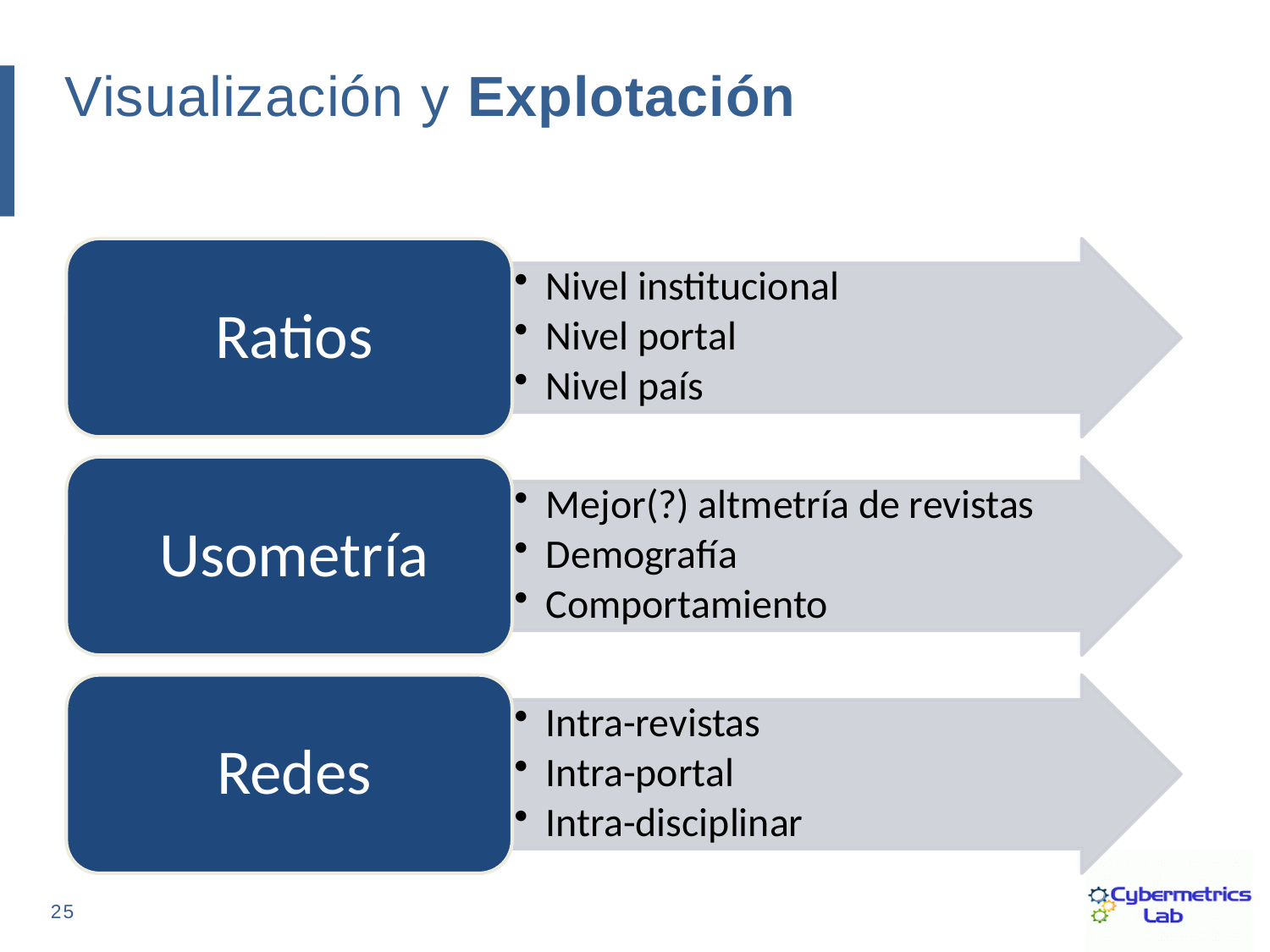

Visualización y Explotación
Nivel institucional
Nivel portal
Nivel país
Ratios
Mejor(?) altmetría de revistas
Demografía
Comportamiento
Usometría
Intra-revistas
Intra-portal
Intra-disciplinar
Redes